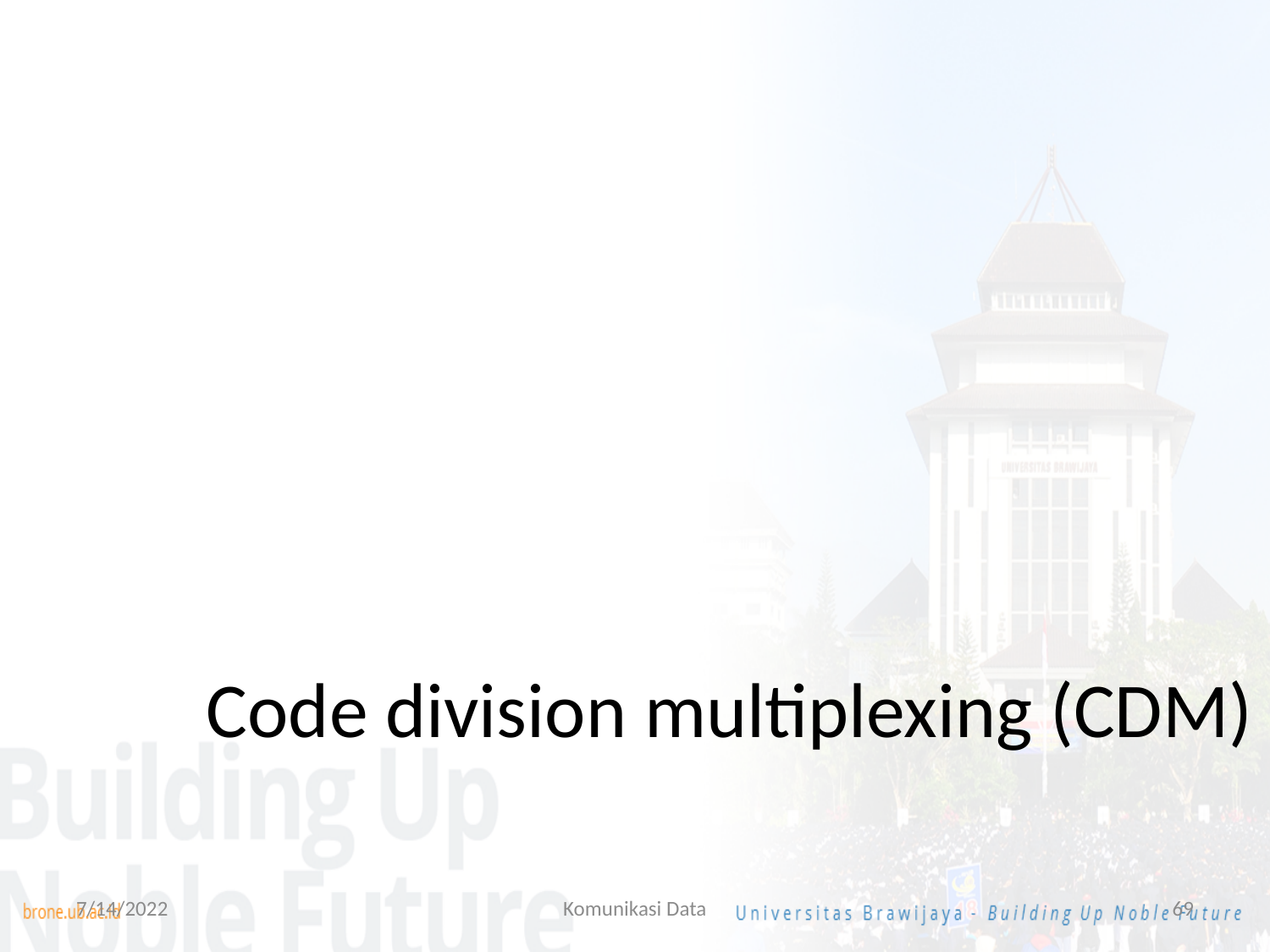

Code division multiplexing (CDM)
7/14/2022
Komunikasi Data
69